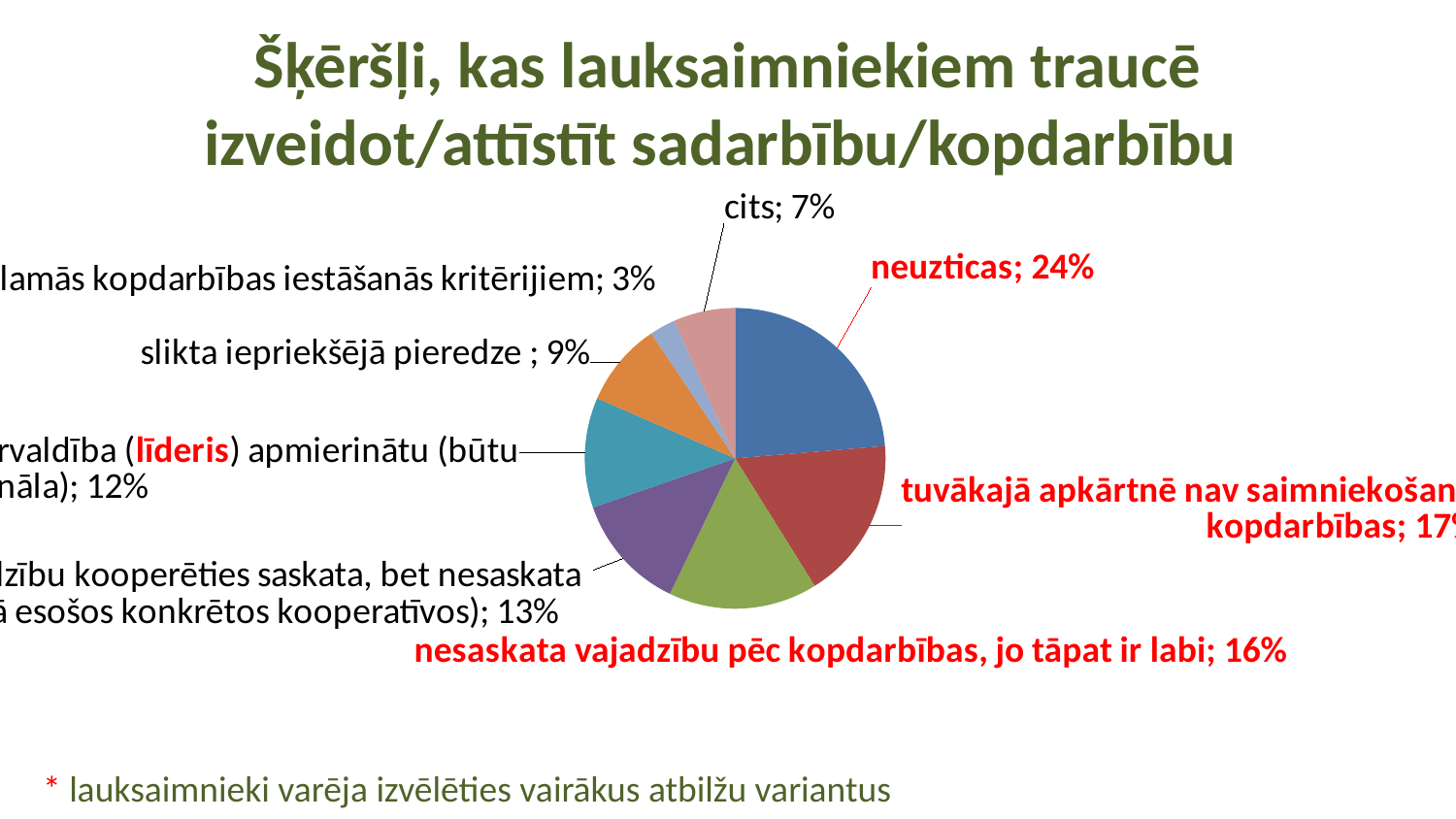

# Šķēršļi, kas lauksaimniekiem traucē izveidot/attīstīt sadarbību/kopdarbību

### Chart

| Category |  |
|---|---|
| neuzticas | 68.0 |
| tuvākajā apkārtnē nav saimniekošanas veidam atbilstošas kopdarbības | 50.0 |
| nesaskata vajadzību pēc kopdarbības, jo tāpat ir labi | 46.0 |
| nesaskata izdevīgumu (vajadzību kooperēties saskata, bet nesaskata izdevīgumu dalībai tuvumā esošos konkrētos kooperatīvos) | 36.0 |
| nevar atrast kopdarbību, kuras pārvaldība (līderis) apmierinātu (būtu profesionāla) | 34.0 |
| slikta iepriekšējā pieredze  | 26.0 |
| saimniecība neatbilst vēlamās kopdarbības iestāšanās kritērijiem | 8.0 |
| cits | 19.0 |
* lauksaimnieki varēja izvēlēties vairākus atbilžu variantus